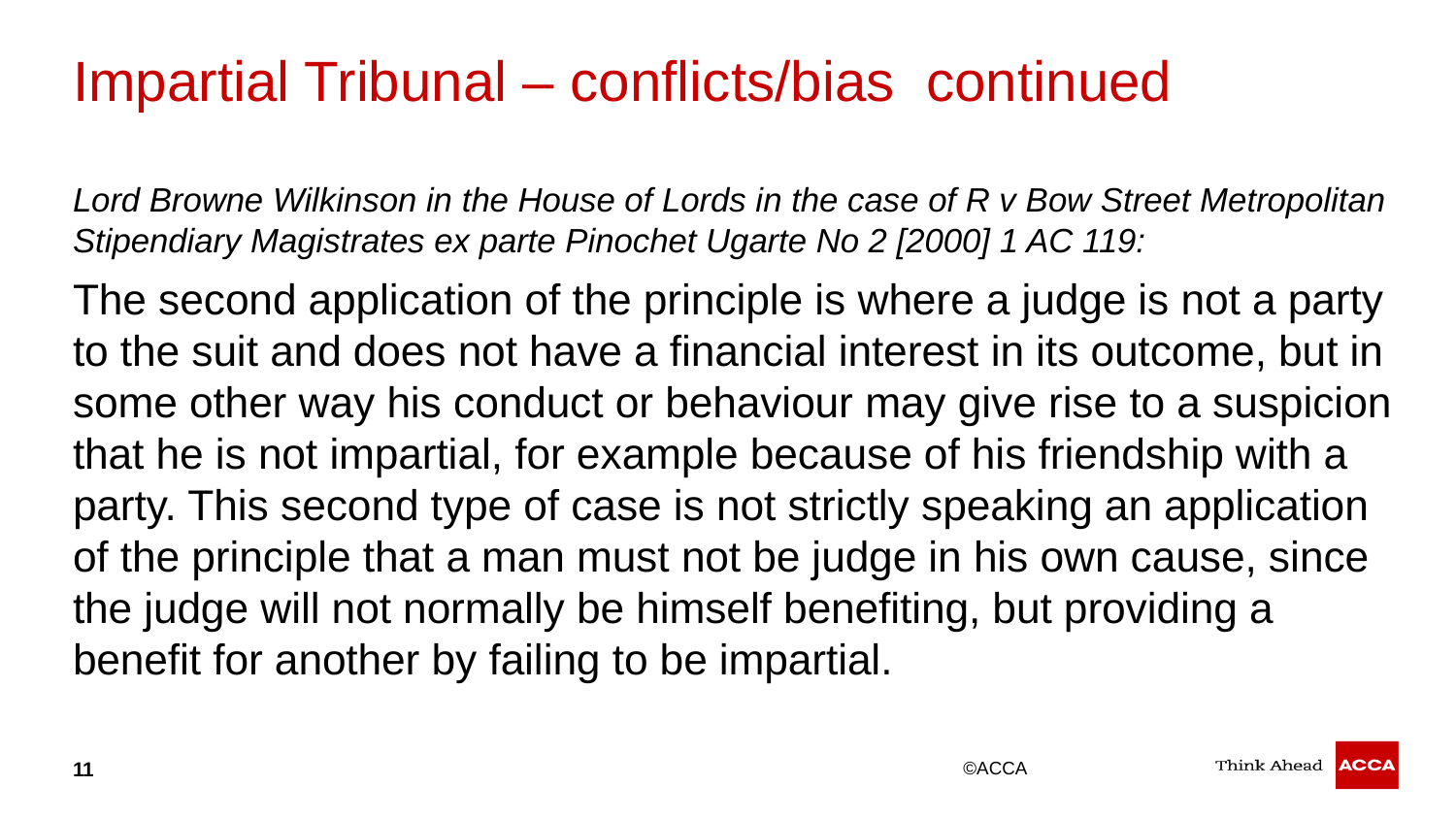

# Impartial Tribunal – conflicts/bias  continued
Lord Browne Wilkinson in the House of Lords in the case of R v Bow Street Metropolitan Stipendiary Magistrates ex parte Pinochet Ugarte No 2 [2000] 1 AC 119:
The second application of the principle is where a judge is not a party to the suit and does not have a financial interest in its outcome, but in some other way his conduct or behaviour may give rise to a suspicion that he is not impartial, for example because of his friendship with a party. This second type of case is not strictly speaking an application of the principle that a man must not be judge in his own cause, since the judge will not normally be himself benefiting, but providing a benefit for another by failing to be impartial.

11